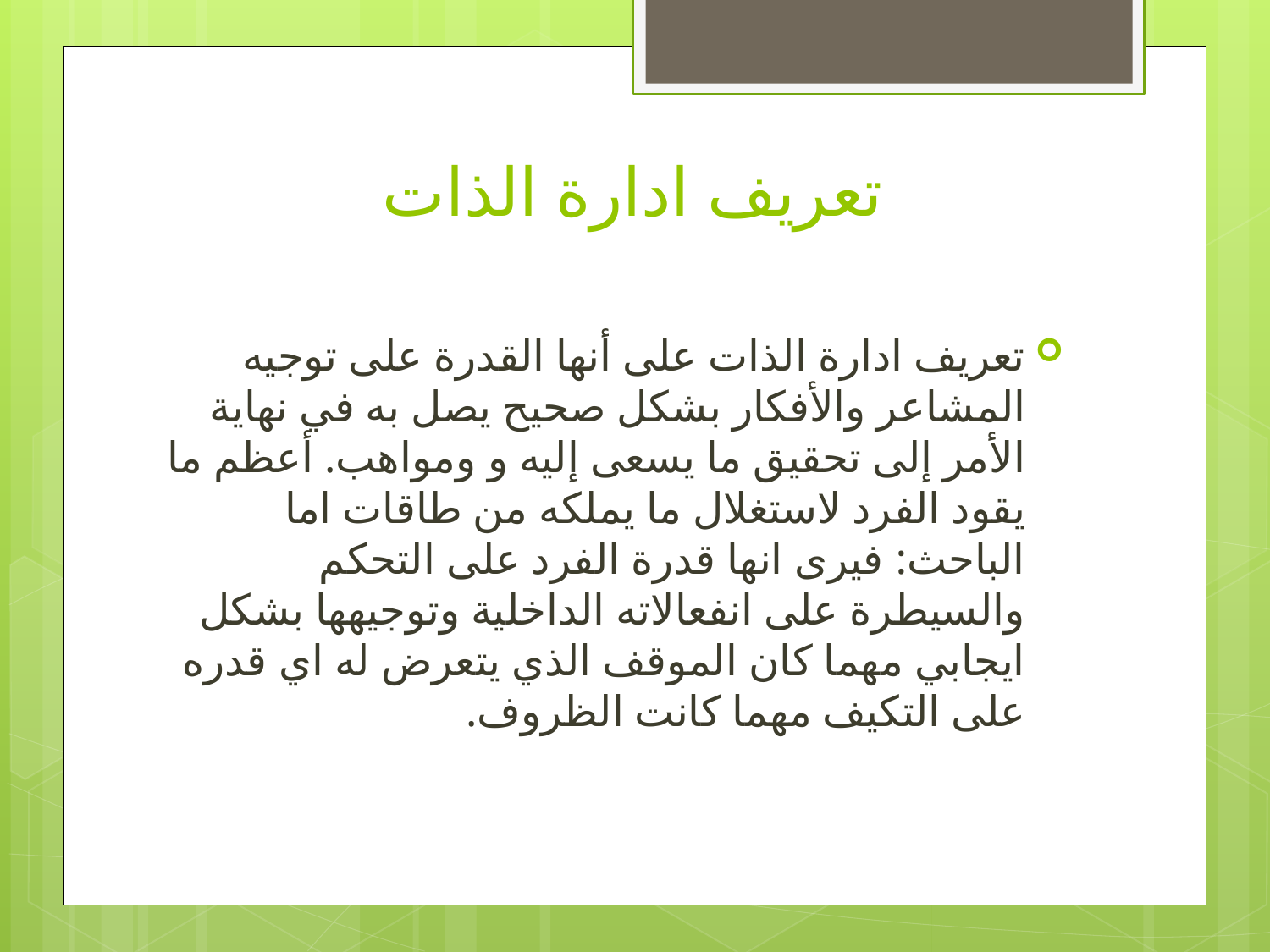

# تعريف ادارة الذات
تعريف ادارة الذات على أنها القدرة على توجيه المشاعر والأفكار بشكل صحيح يصل به في نهاية الأمر إلى تحقيق ما يسعى إليه و ومواهب. أعظم ما يقود الفرد لاستغلال ما يملكه من طاقات اما الباحث: فيرى انها قدرة الفرد على التحكم والسيطرة على انفعالاته الداخلية وتوجيهها بشكل ايجابي مهما كان الموقف الذي يتعرض له اي قدره على التكيف مهما كانت الظروف.